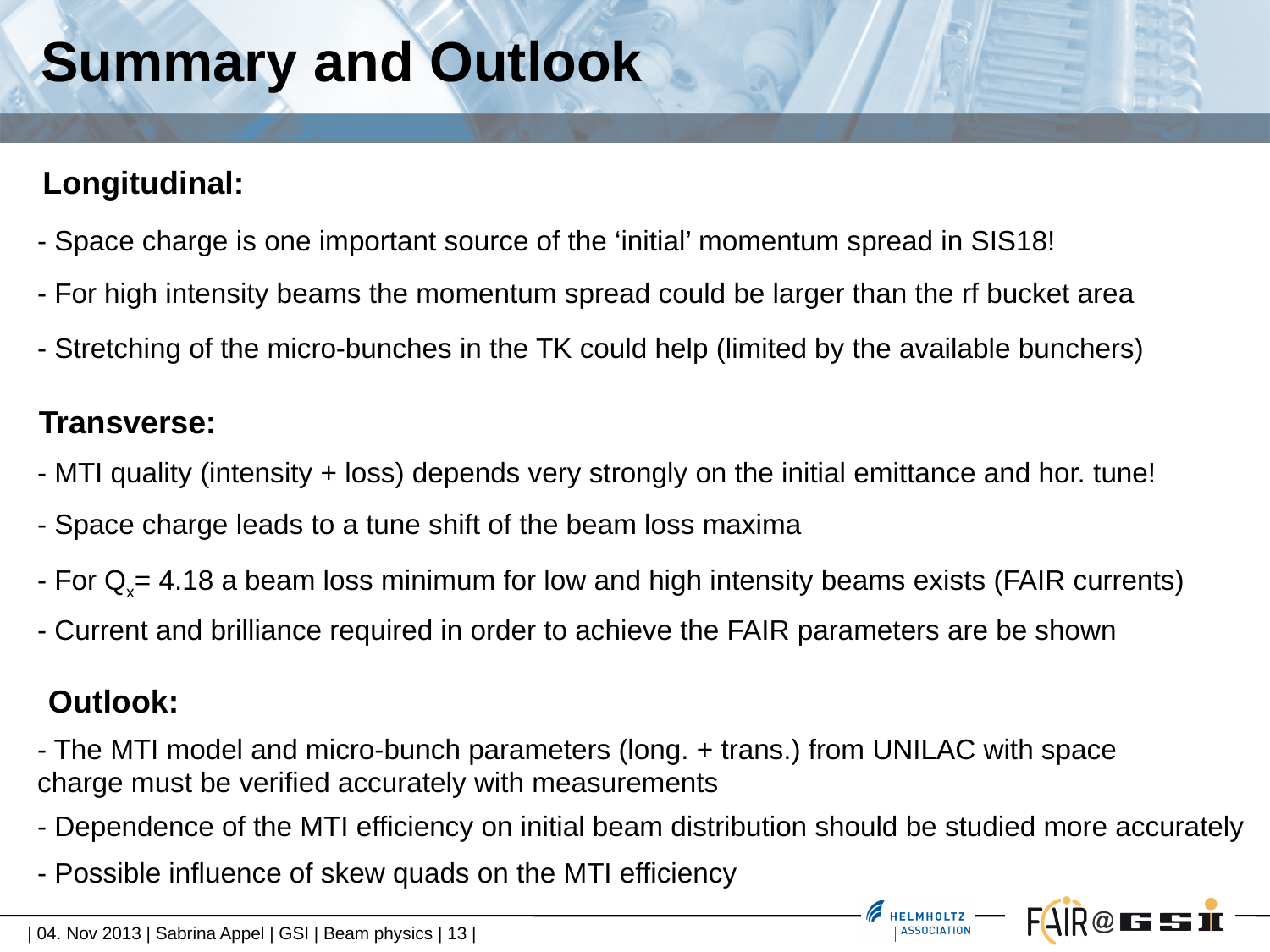

# Summary and Outlook
Longitudinal:
- Space charge is one important source of the ‘initial’ momentum spread in SIS18!
- For high intensity beams the momentum spread could be larger than the rf bucket area
- Stretching of the micro-bunches in the TK could help (limited by the available bunchers)
Transverse:
- MTI quality (intensity + loss) depends very strongly on the initial emittance and hor. tune!
- Space charge leads to a tune shift of the beam loss maxima
- For Qx= 4.18 a beam loss minimum for low and high intensity beams exists (FAIR currents)
- Current and brilliance required in order to achieve the FAIR parameters are be shown
Outlook:
- The MTI model and micro-bunch parameters (long. + trans.) from UNILAC with space charge must be verified accurately with measurements
- Dependence of the MTI efficiency on initial beam distribution should be studied more accurately
- Possible influence of skew quads on the MTI efficiency